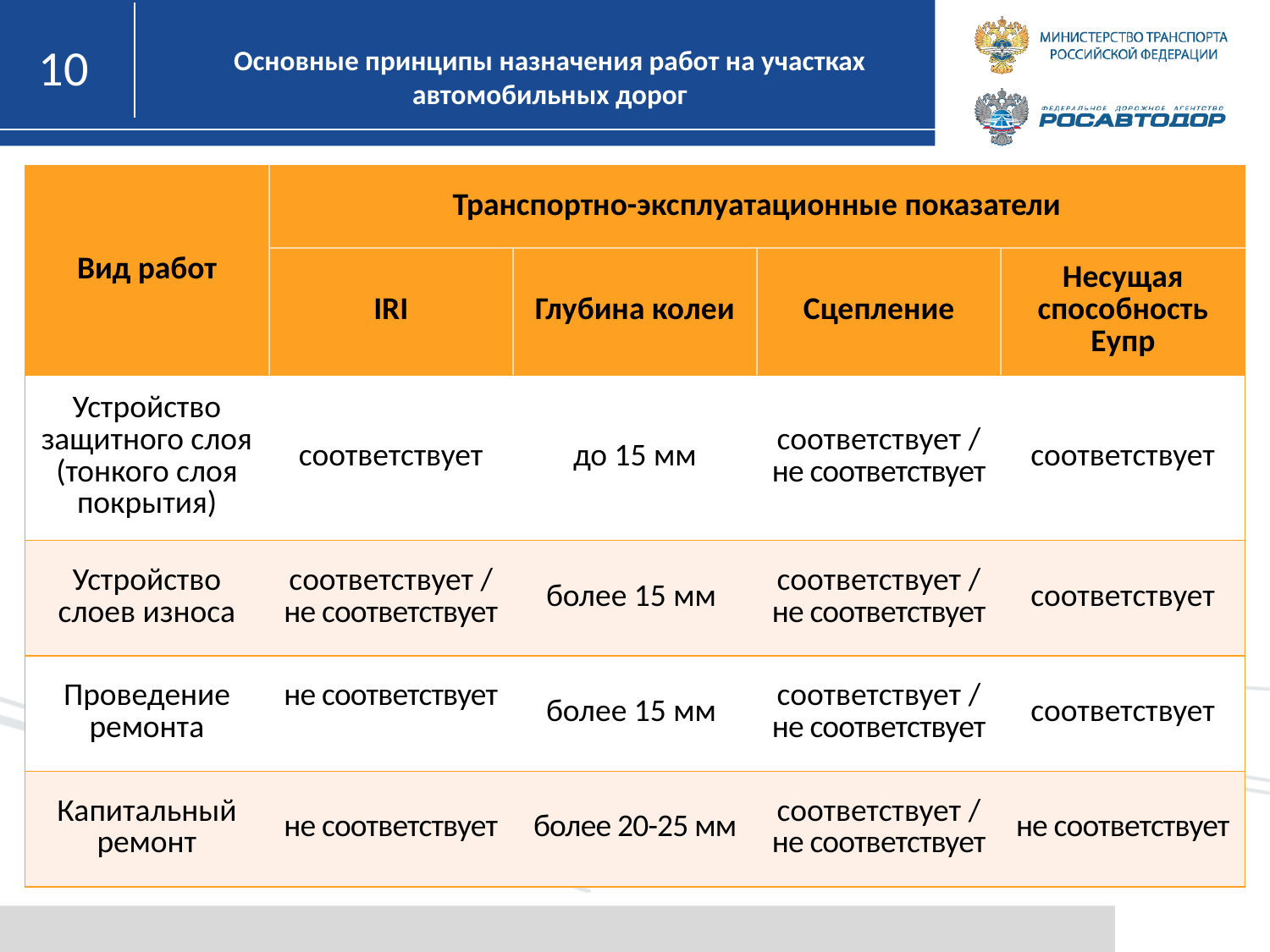

Основные принципы назначения работ на участках автомобильных дорог
| Вид работ | Транспортно-эксплуатационные показатели |  |  |  |
| --- | --- | --- | --- | --- |
|  | IRI | Глубина колеи | Сцепление | Несущая способность Eупр |
| Устройство защитного слоя (тонкого слоя покрытия) | соответствует | до 15 мм | соответствует / не соответствует | соответствует |
| Устройство слоев износа | соответствует / не соответствует | более 15 мм | соответствует / не соответствует | соответствует |
| Проведение ремонта | не соответствует | более 15 мм | соответствует / не соответствует | соответствует |
| Капитальный ремонт | не соответствует | более 20-25 мм | соответствует / не соответствует | не соответствует |